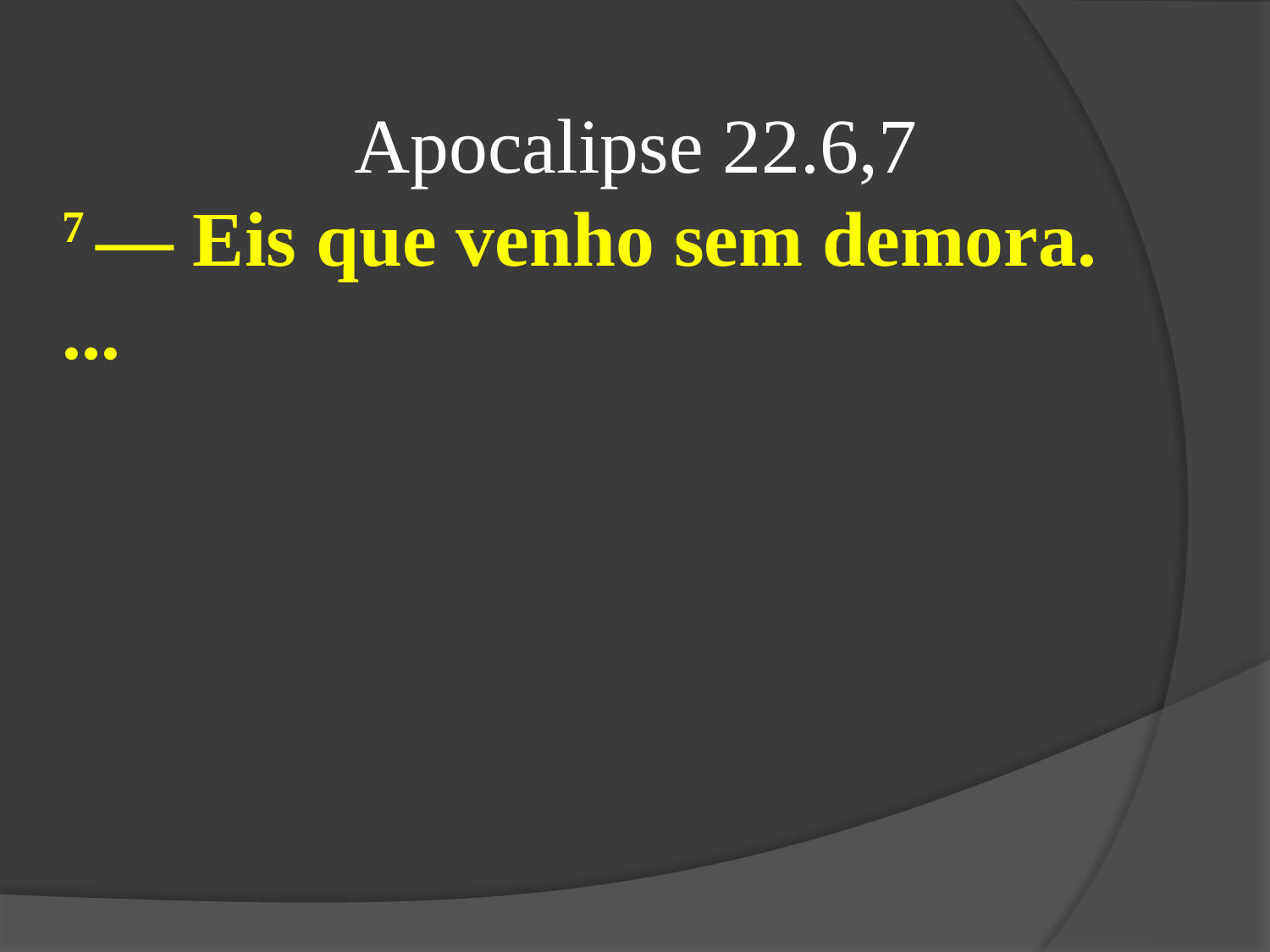

Apocalipse 22.6,7
7 — Eis que venho sem demora.
...